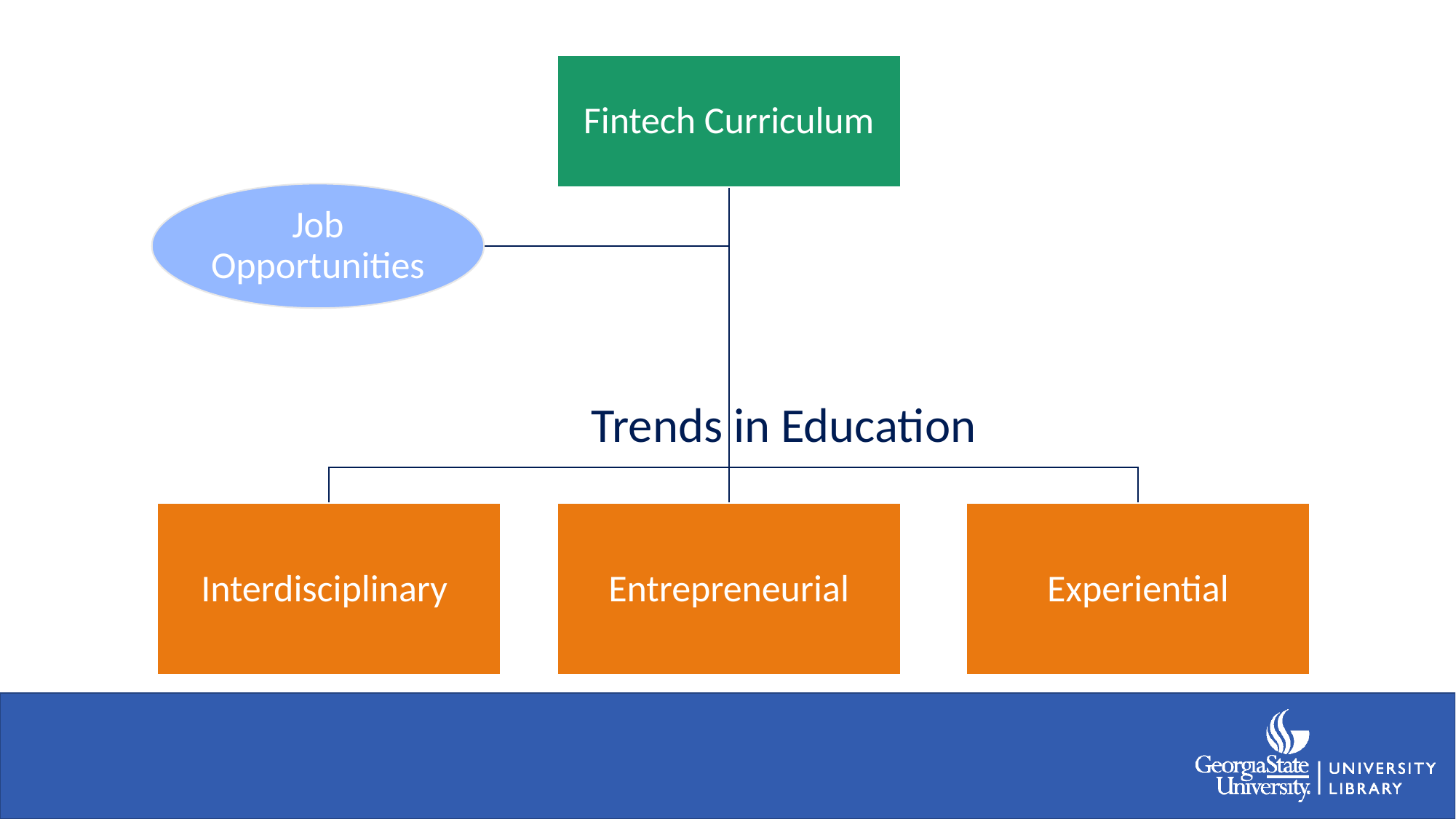

Fintech Curriculum
Experiential
Entrepreneurial
Interdisciplinary
Job Opportunities
Trends in Education